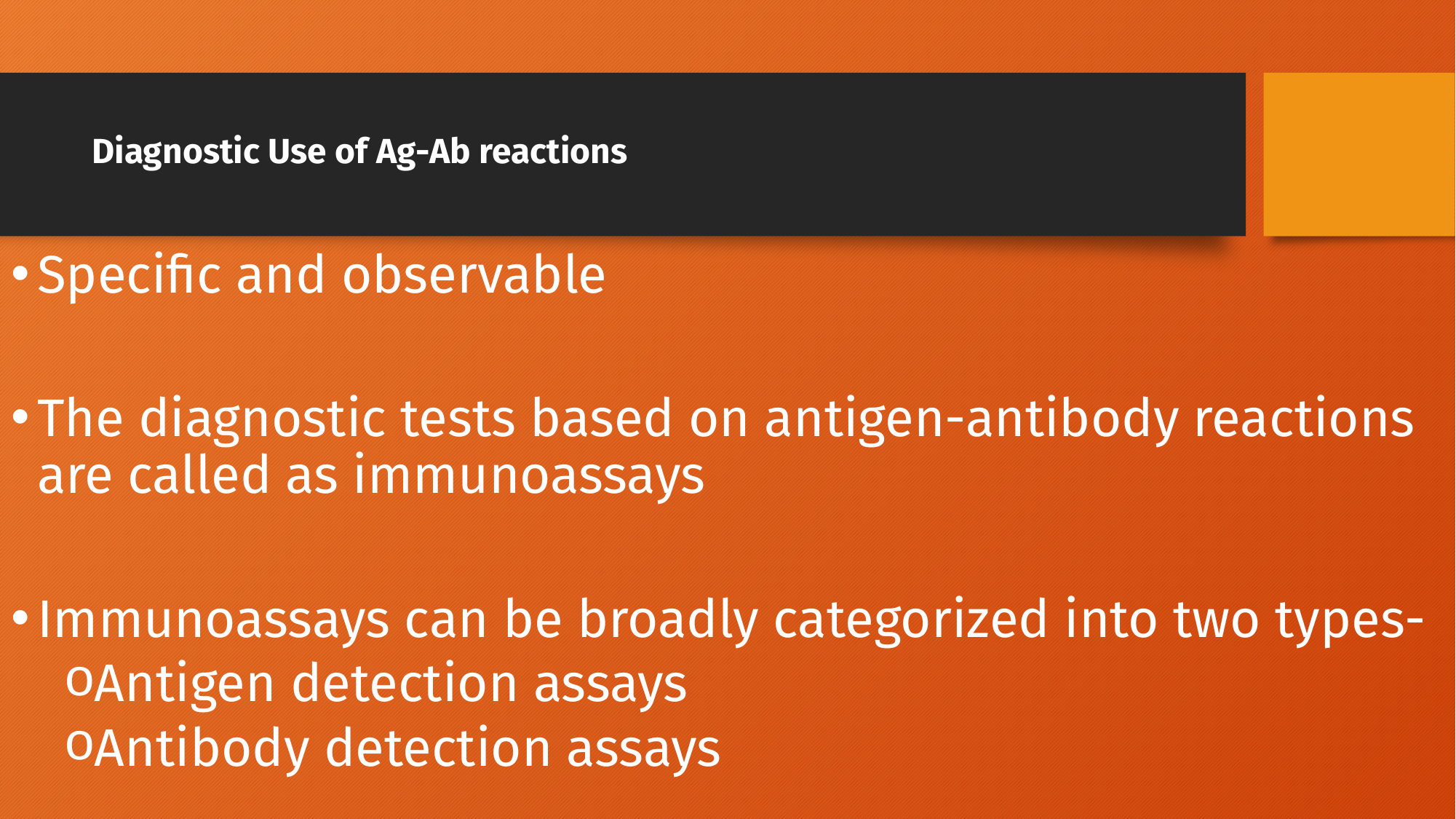

# Diagnostic Use of Ag-Ab reactions
Specific and observable

The diagnostic tests based on antigen-antibody reactions are called as immunoassays

Immunoassays can be broadly categorized into two types-
Antigen detection assays
Antibody detection assays